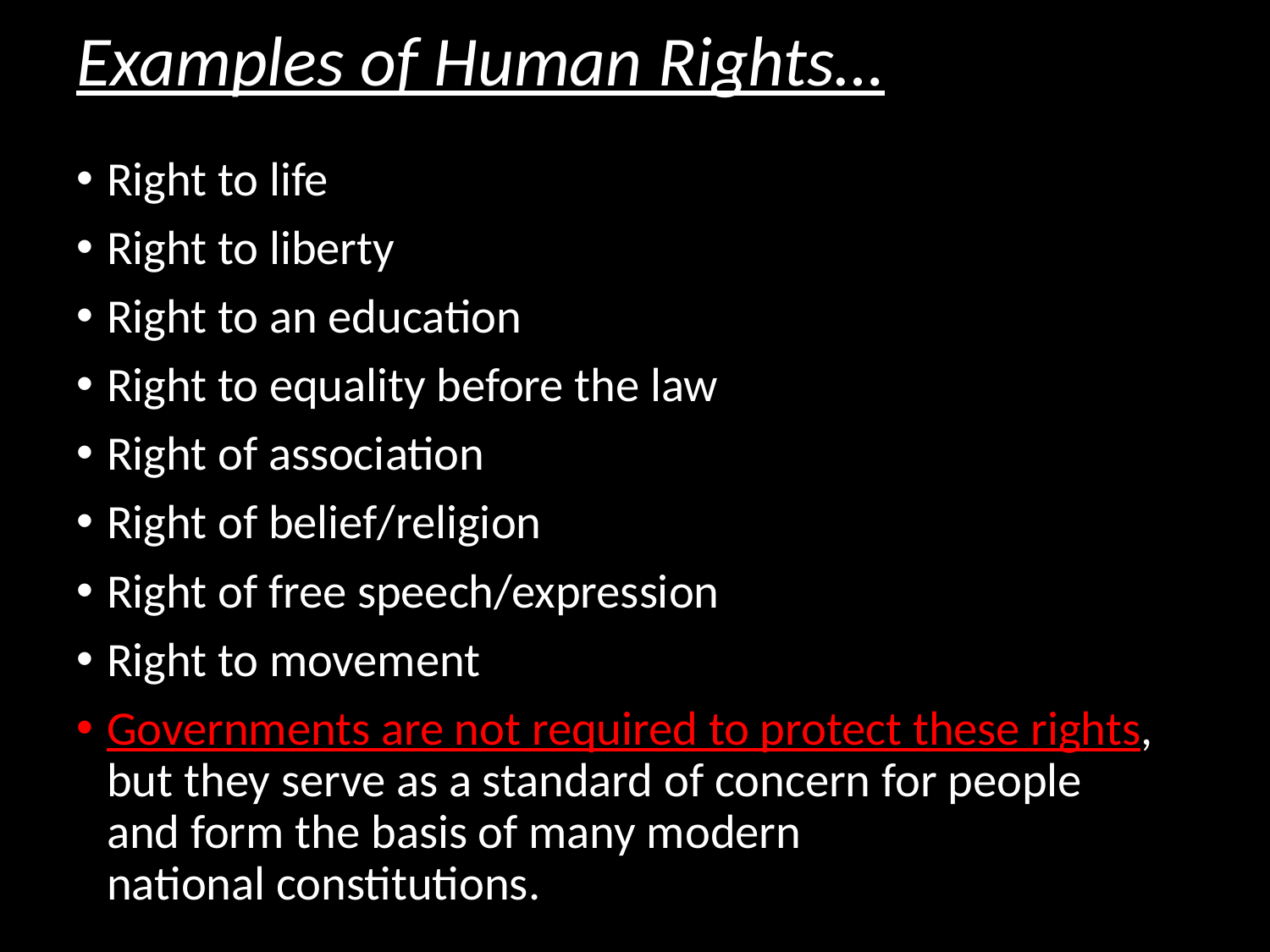

# Examples of Human Rights…
Right to life
Right to liberty
Right to an education
Right to equality before the law
Right of association
Right of belief/religion
Right of free speech/expression
Right to movement
Governments are not required to protect these rights, but they serve as a standard of concern for people and form the basis of many modern national constitutions.